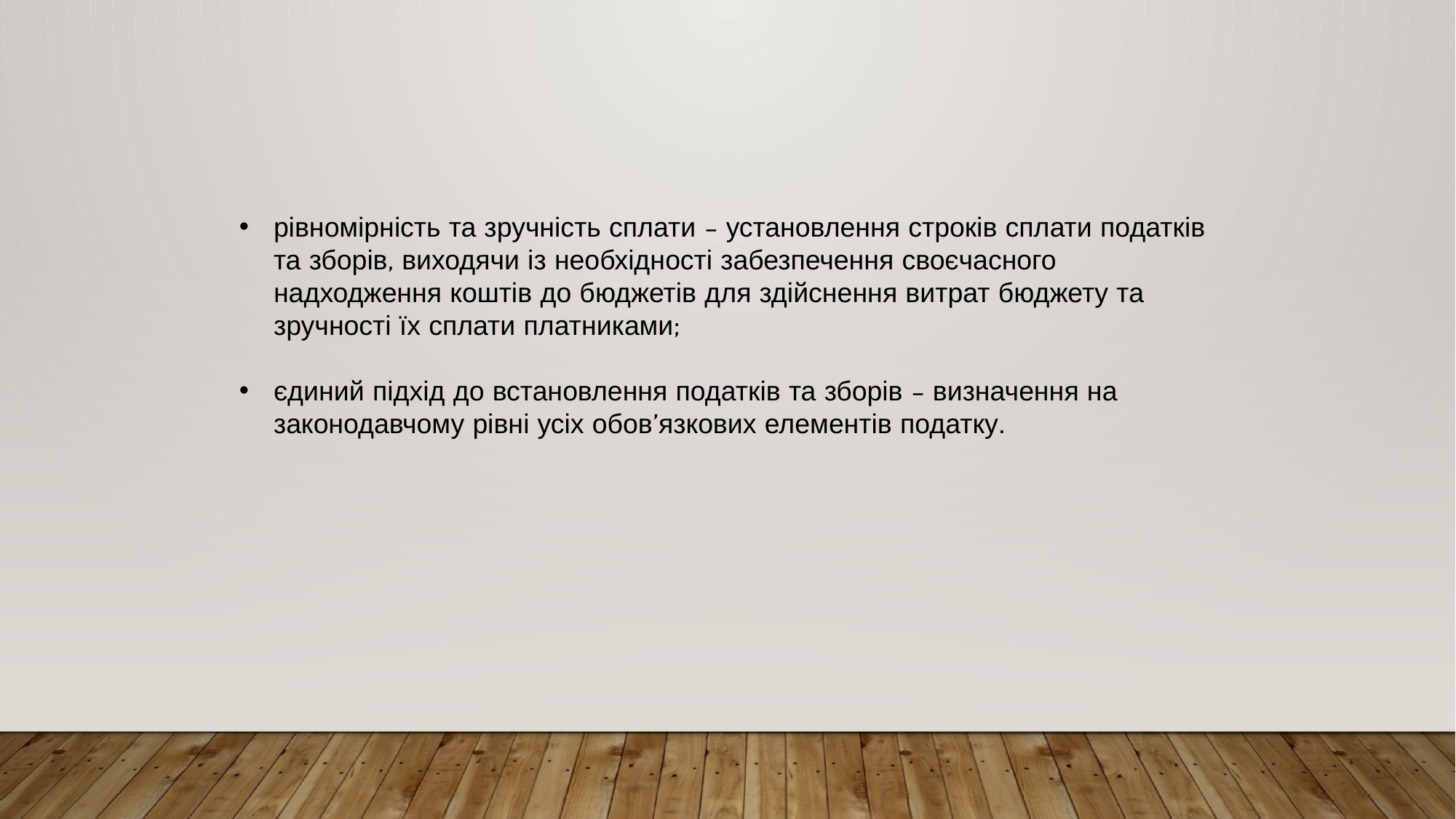

рівномірність та зручність сплати – установлення строків сплати податків та зборів, виходячи із необхідності забезпечення своєчасного надходження коштів до бюджетів для здійснення витрат бюджету та зручності їх сплати платниками;

єдиний підхід до встановлення податків та зборів – визначення на законодавчому рівні усіх обов’язкових елементів податку.